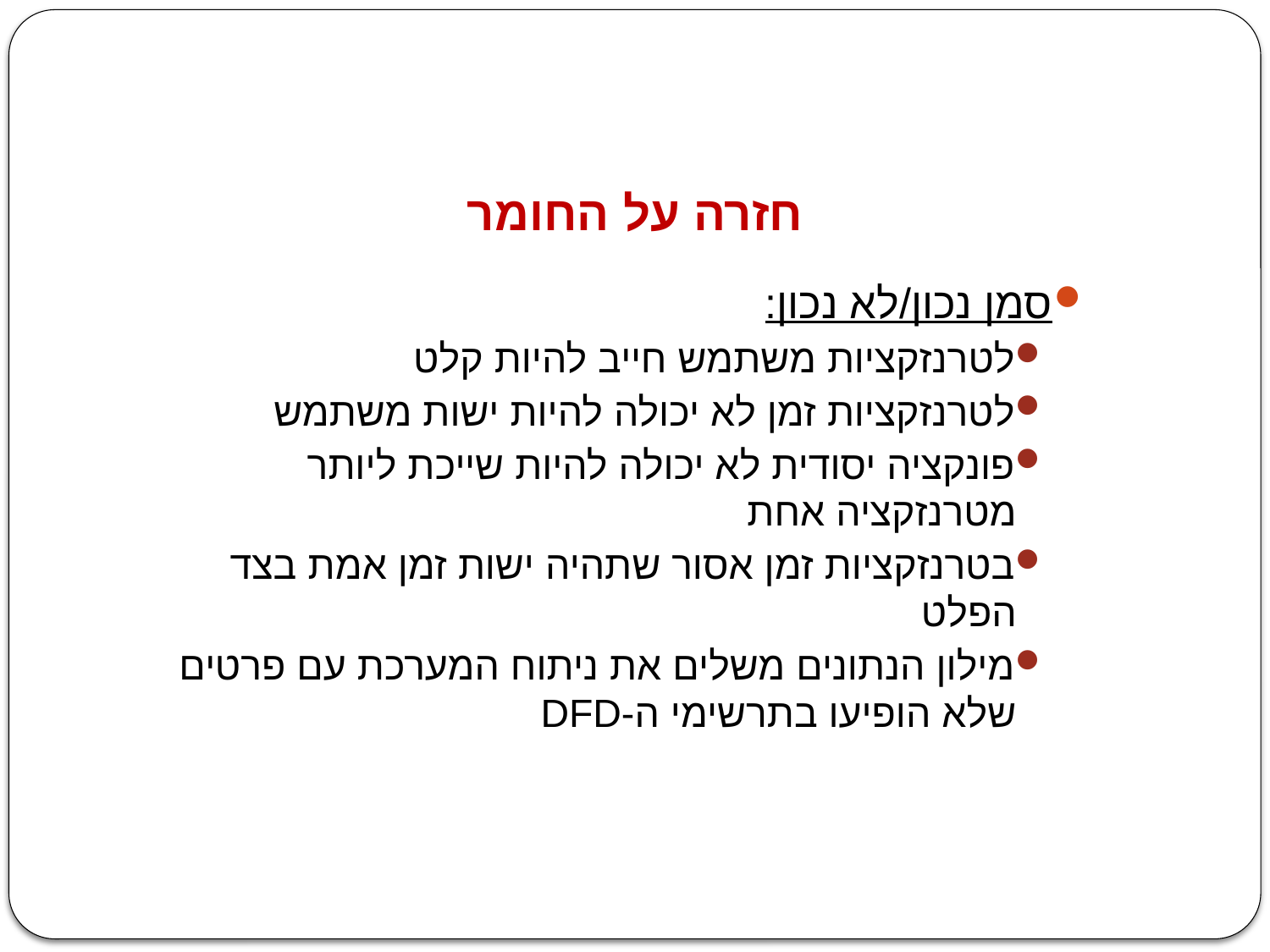

חזרה על החומר
סמן נכון/לא נכון:
לטרנזקציות משתמש חייב להיות קלט
לטרנזקציות זמן לא יכולה להיות ישות משתמש
פונקציה יסודית לא יכולה להיות שייכת ליותר מטרנזקציה אחת
בטרנזקציות זמן אסור שתהיה ישות זמן אמת בצד הפלט
מילון הנתונים משלים את ניתוח המערכת עם פרטים שלא הופיעו בתרשימי ה-DFD